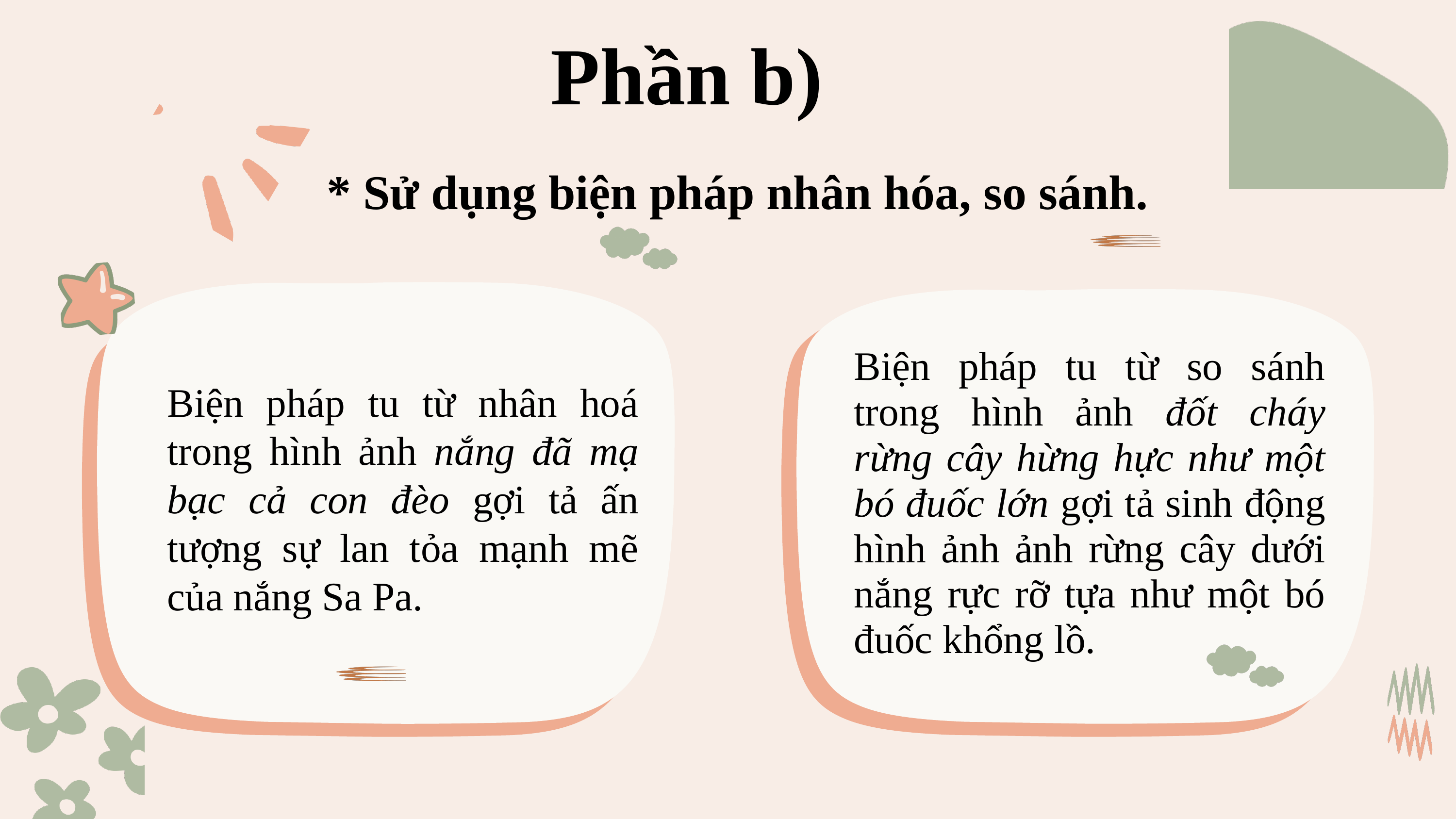

Phần b)

* Sử dụng biện pháp nhân hóa, so sánh.

Biện pháp tu từ so sánh trong hình ảnh đốt cháy rừng cây hừng hực như một bó đuốc lớn gợi tả sinh động hình ảnh ảnh rừng cây dưới nắng rực rỡ tựa như một bó đuốc khổng lồ.
Biện pháp tu từ nhân hoá trong hình ảnh nắng đã mạ bạc cả con đèo gợi tả ấn tượng sự lan tỏa mạnh mẽ của nắng Sa Pa.